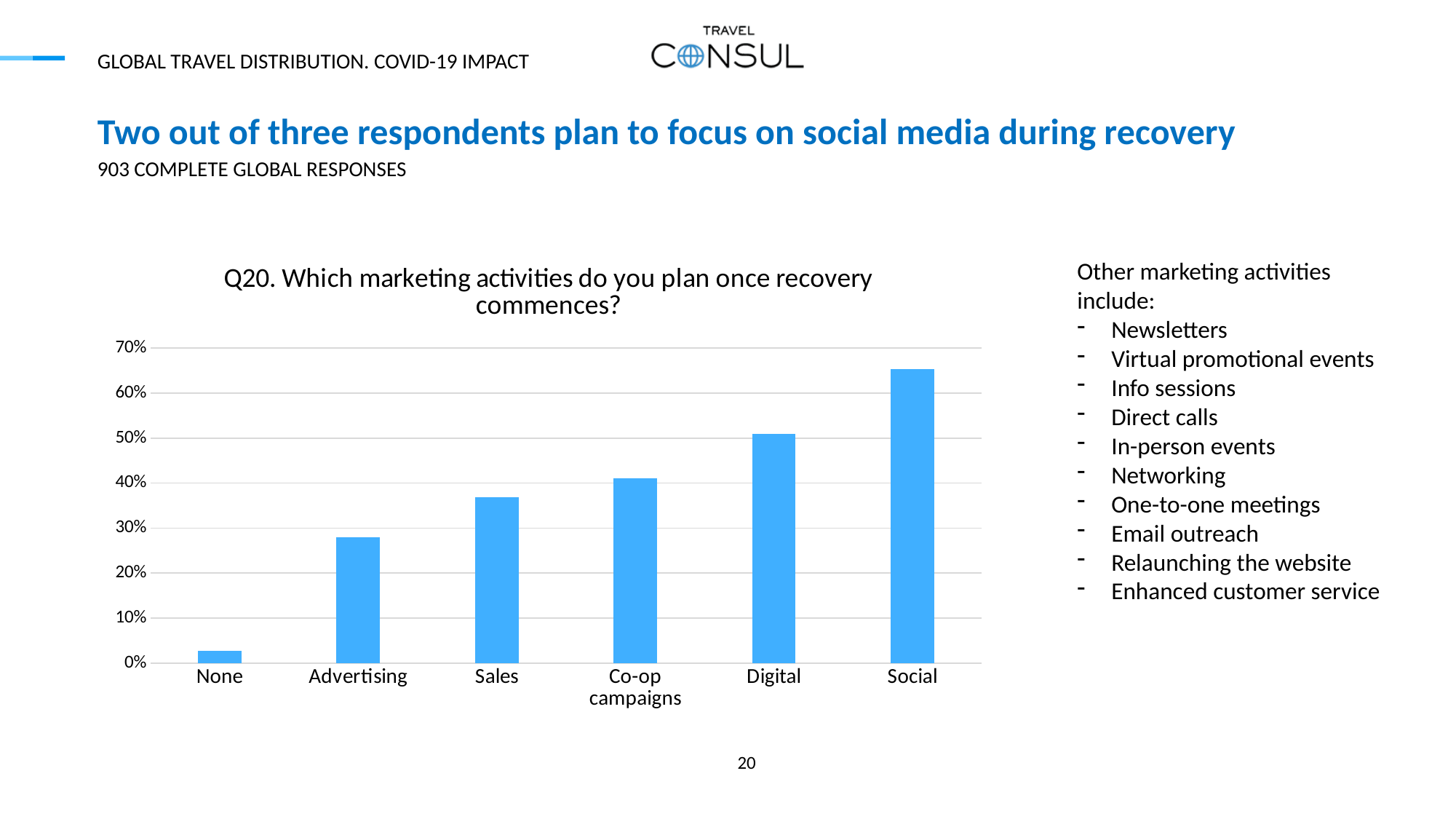

GLOBAL TRAVEL DISTRIBUTION. COVID-19 IMPACT
# Two out of three respondents plan to focus on social media during recovery
903 COMPLETE GLOBAL RESPONSES

### Chart: Q20. Which marketing activities do you plan once recovery commences?

| Category |  |
|---|---|
| None | 0.0266 |
| Advertising | 0.2791 |
| Sales | 0.3688 |
| Co-op campaigns | 0.4109 |
| Digital | 0.5094 |
| Social | 0.6534 |
Other marketing activities include:
Newsletters
Virtual promotional events
Info sessions
Direct calls
In-person events
Networking
One-to-one meetings
Email outreach
Relaunching the website
Enhanced customer service

20